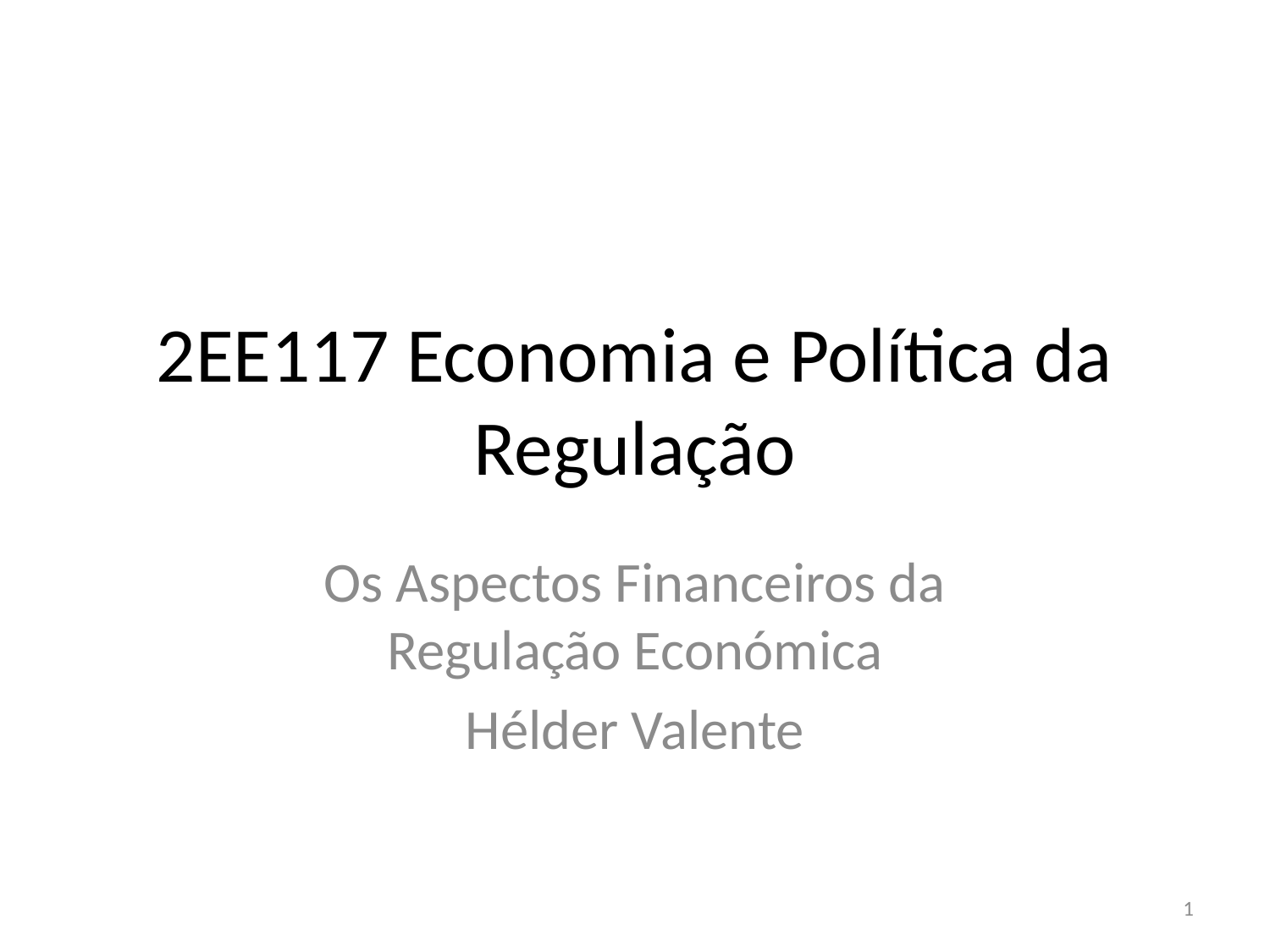

# 2EE117 Economia e Política da Regulação
Os Aspectos Financeiros da Regulação Económica
Hélder Valente
1